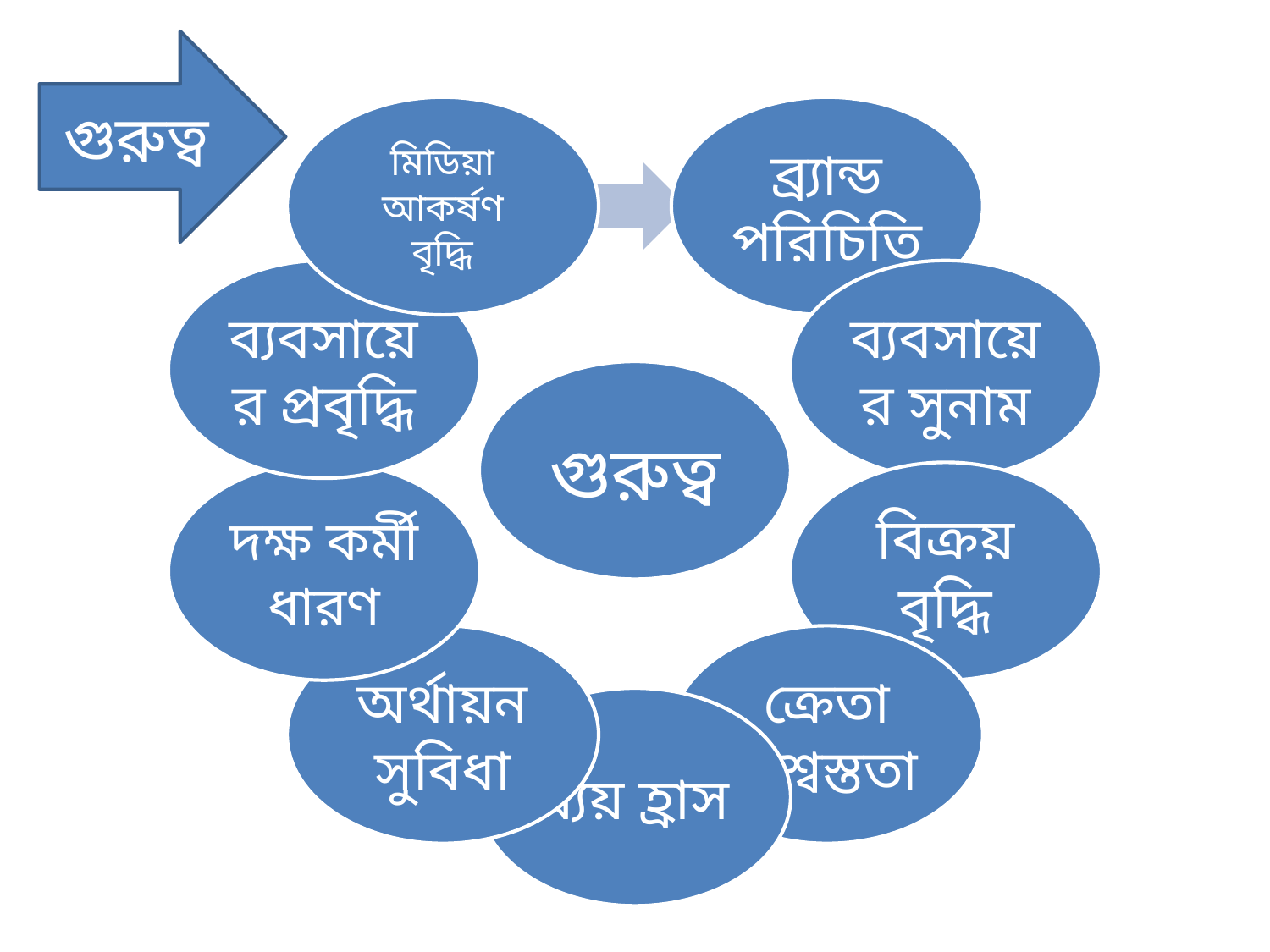

গুরুত্ব
গুরুত্ব
ব্র্যান্ড পরিচিতি
মিডিয়া আকর্ষণ বৃদ্ধি
ব্যবসায়ের সুনাম
বিক্রয় বৃদ্ধি
ক্রেতা বিশ্বস্ততা
ব্যয় হ্রাস
দক্ষ কর্মী ধারণ
ব্যবসায়ের প্রবৃদ্ধি
অর্থায়ন সুবিধা